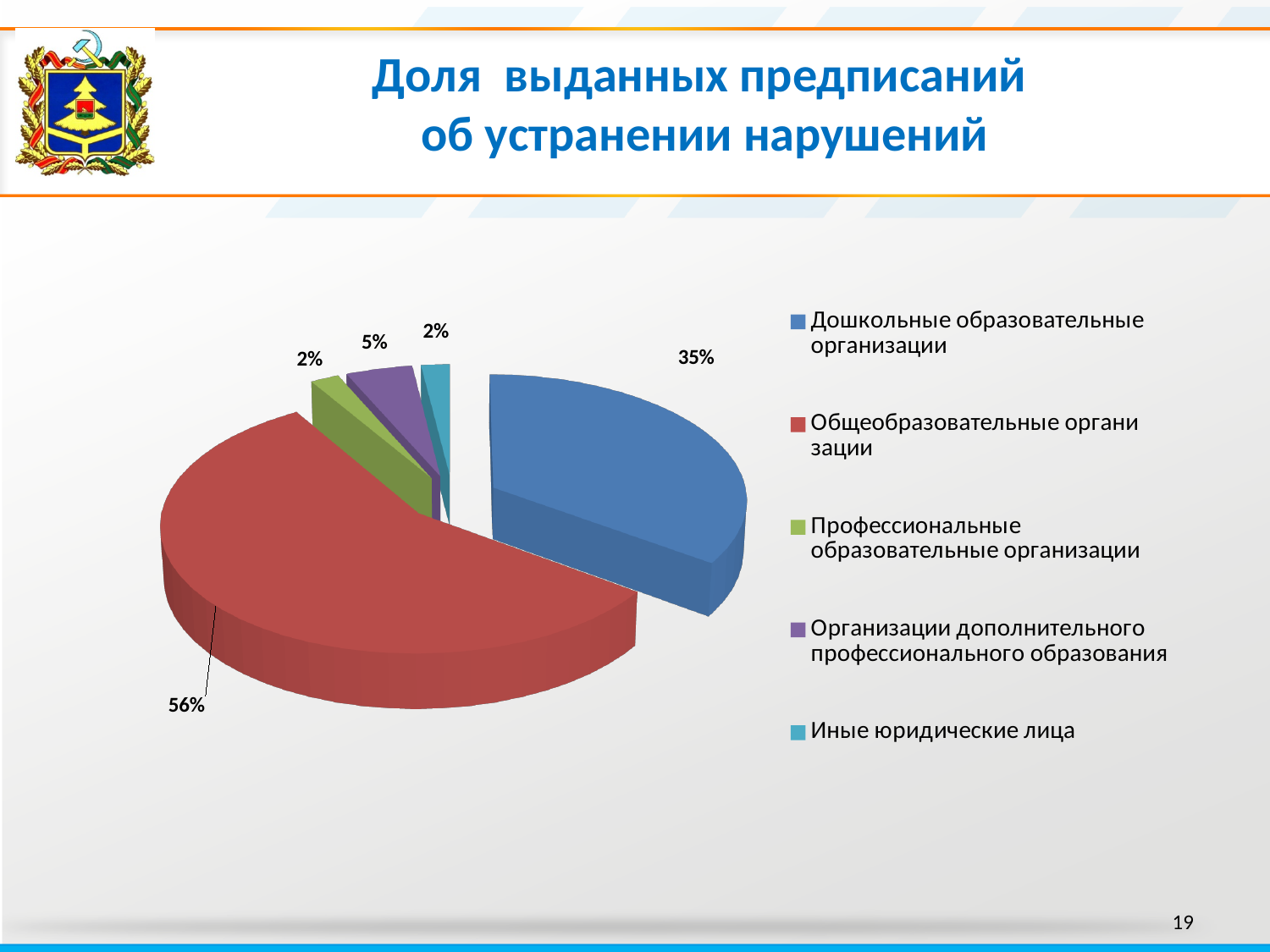

Доля  выданных предписаний
об устранении нарушений

[unsupported chart]

19